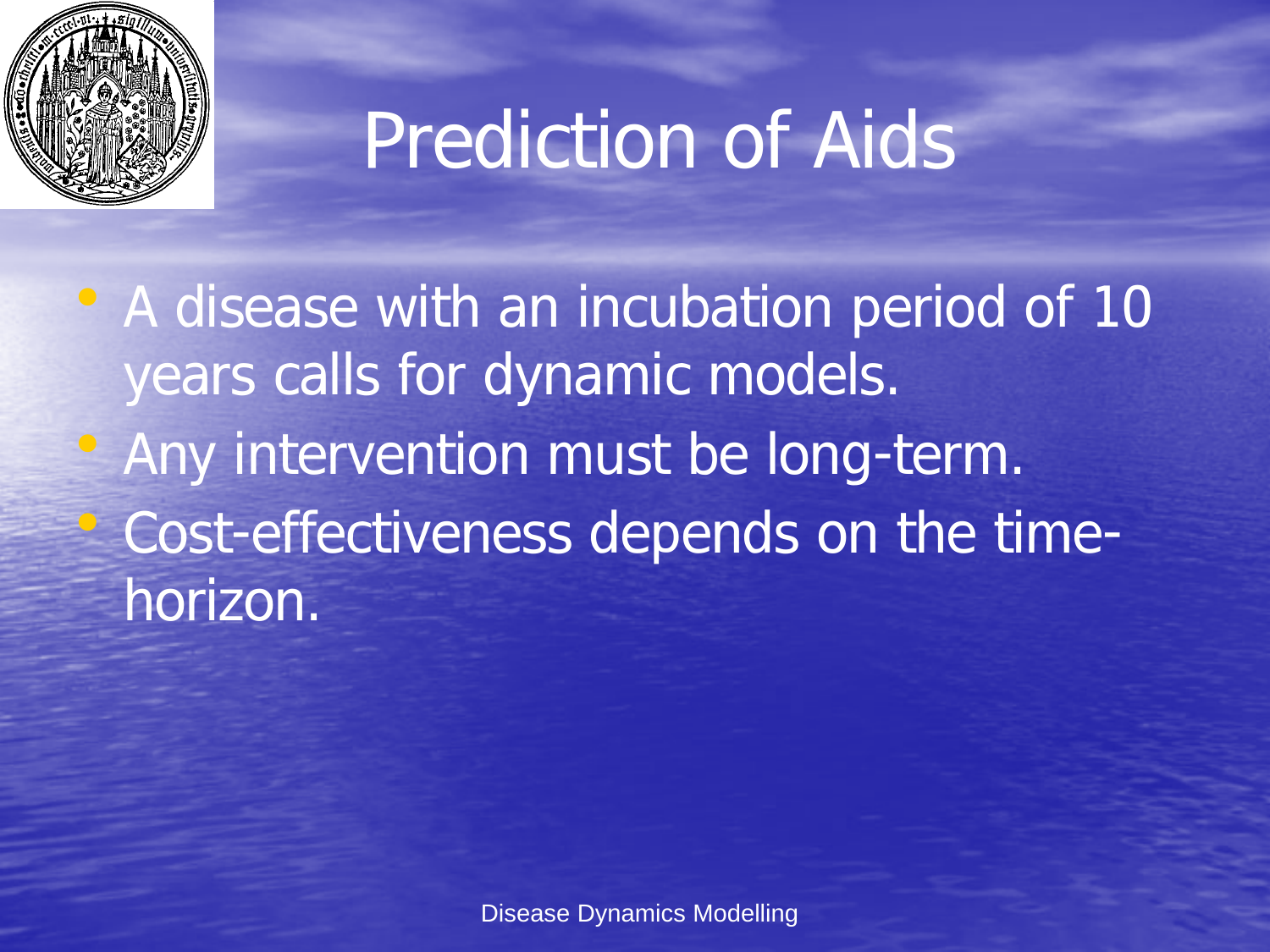

# Prediction of Aids
A disease with an incubation period of 10 years calls for dynamic models.
Any intervention must be long-term.
Cost-effectiveness depends on the time-horizon.
Disease Dynamics Modelling